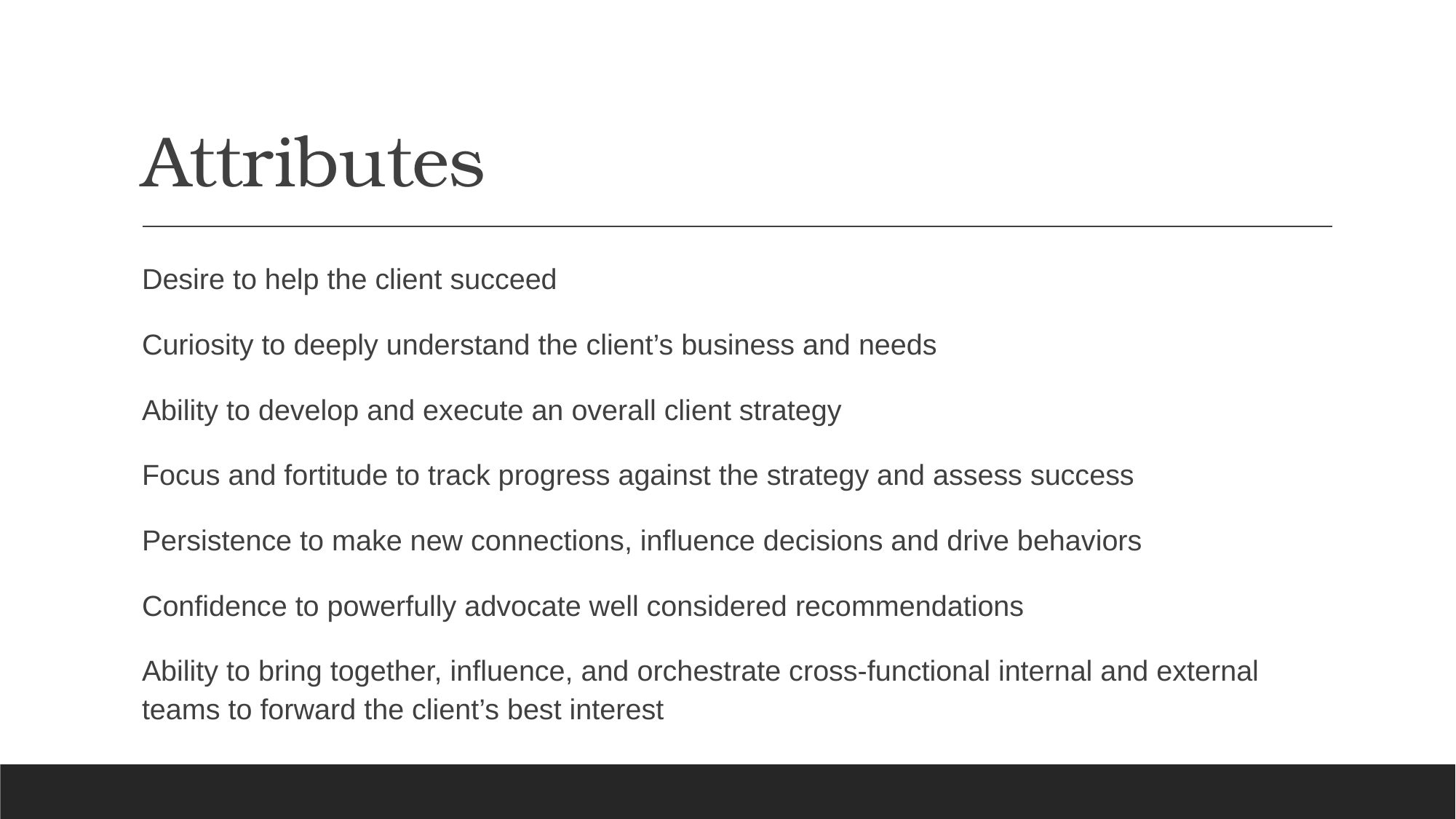

# Attributes
Desire to help the client succeed
Curiosity to deeply understand the client’s business and needs
Ability to develop and execute an overall client strategy
Focus and fortitude to track progress against the strategy and assess success
Persistence to make new connections, influence decisions and drive behaviors
Confidence to powerfully advocate well considered recommendations
Ability to bring together, influence, and orchestrate cross-functional internal and external teams to forward the client’s best interest